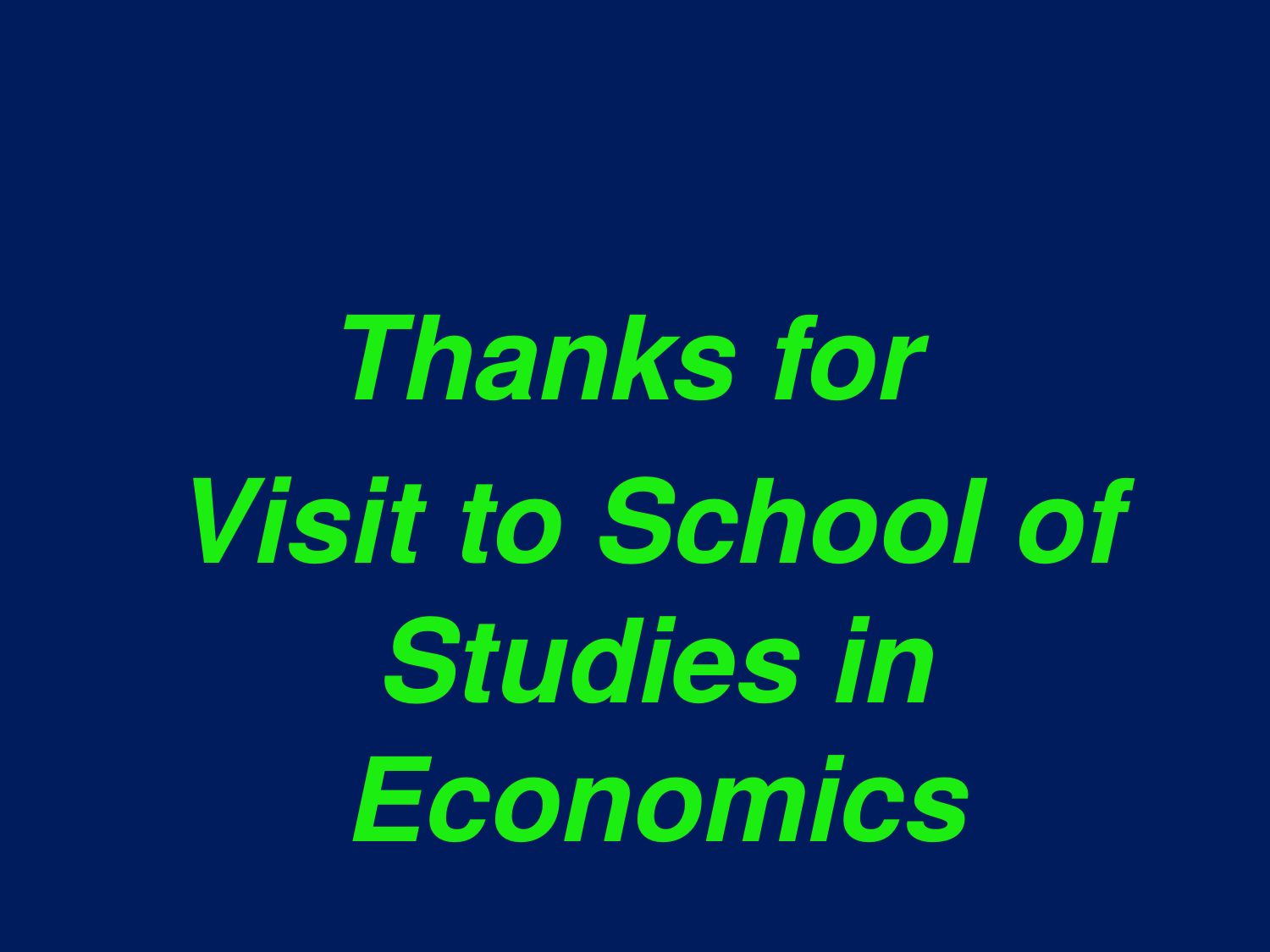

Thanks for
 Visit to School of Studies in Economics